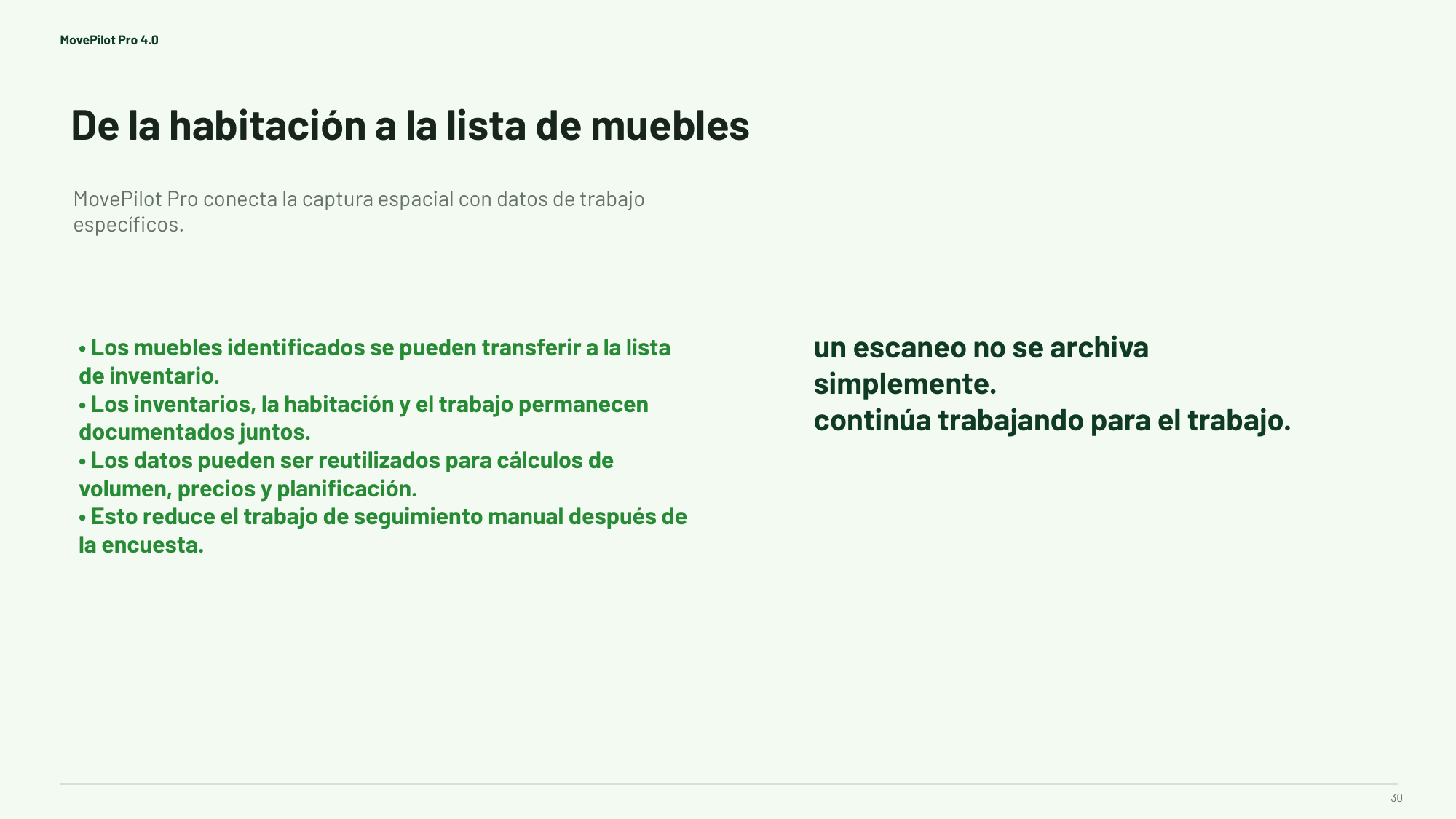

MovePilot Pro 4.0
De la habitación a la lista de muebles
un escaneo no se archiva simplemente.
continúa trabajando para el trabajo.
MovePilot Pro conecta la captura espacial con datos de trabajo específicos.
• Los muebles identificados se pueden transferir a la lista de inventario.
• Los inventarios, la habitación y el trabajo permanecen documentados juntos.
• Los datos pueden ser reutilizados para cálculos de volumen, precios y planificación.
• Esto reduce el trabajo de seguimiento manual después de la encuesta.

30